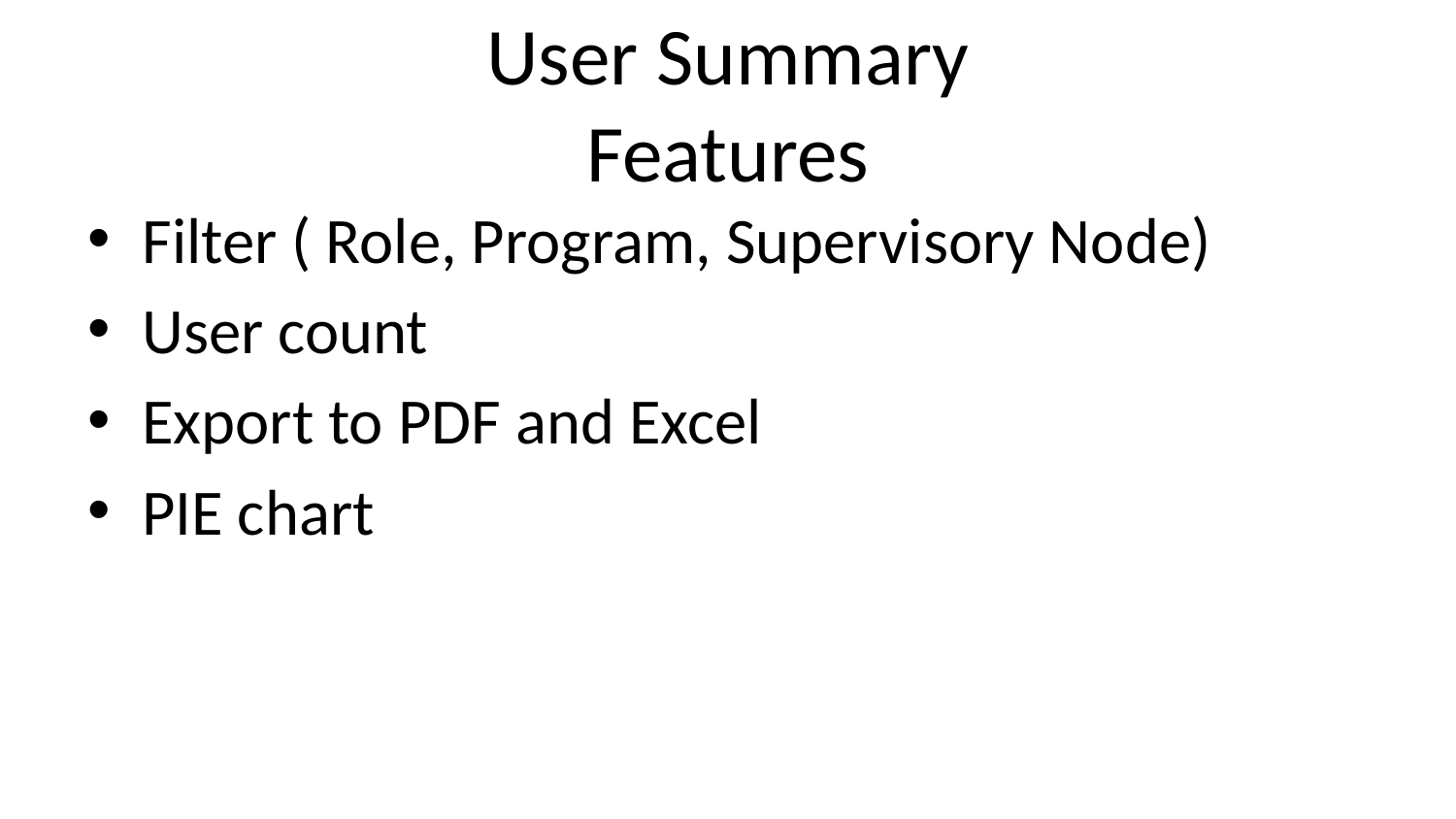

# User Summary Features
Filter ( Role, Program, Supervisory Node)
User count
Export to PDF and Excel
PIE chart